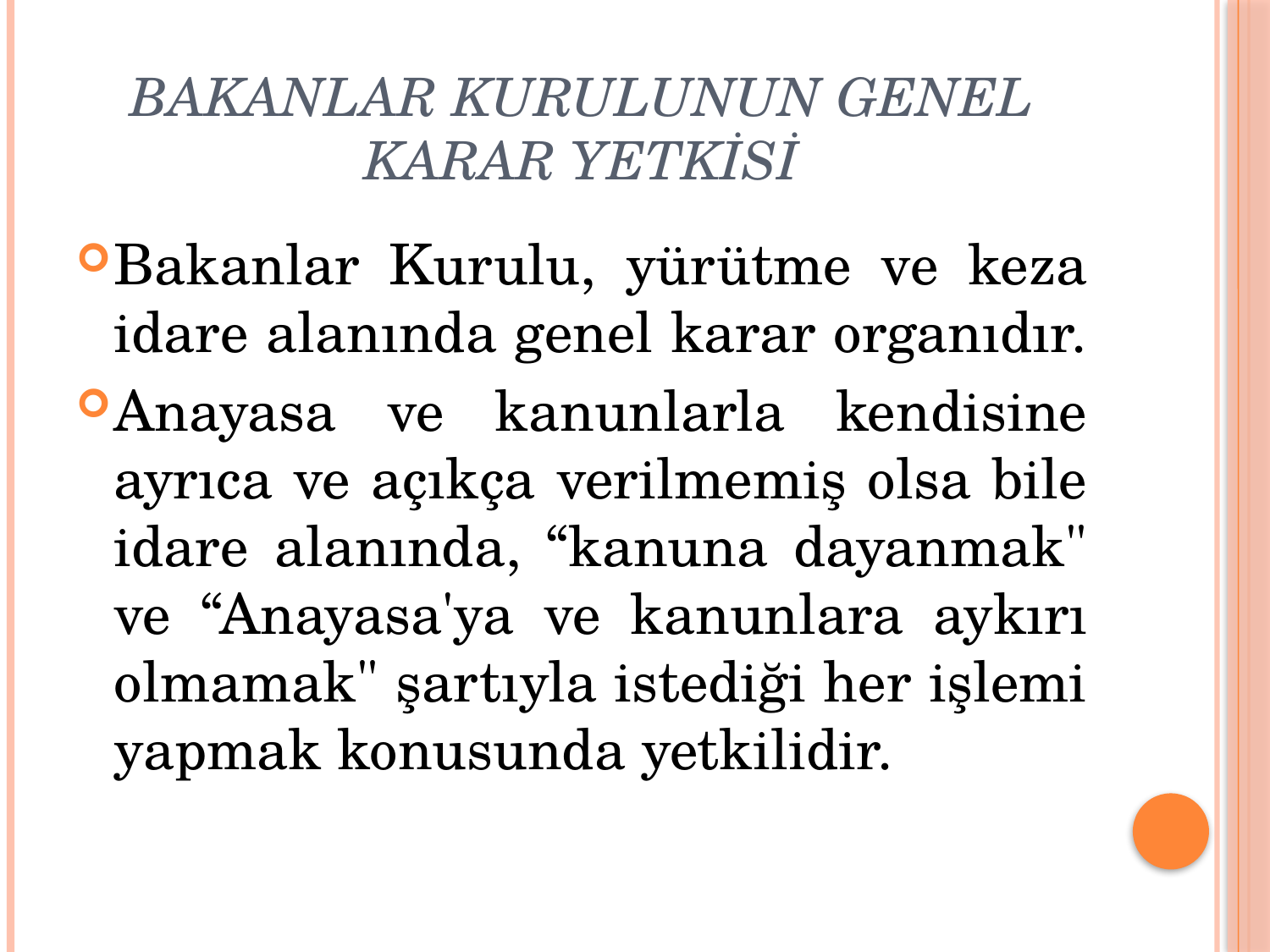

# Bakanlar Kurulunun Genel Karar Yetkisi
Bakanlar Kurulu, yürütme ve keza idare alanında genel karar organıdır.
Anayasa ve kanunlarla kendisine ayrıca ve açıkça verilmemiş olsa bile idare alanında, “kanuna dayanmak" ve “Anayasa'ya ve kanunlara aykırı olmamak" şartıyla istediği her işlemi yapmak konusunda yetkilidir.